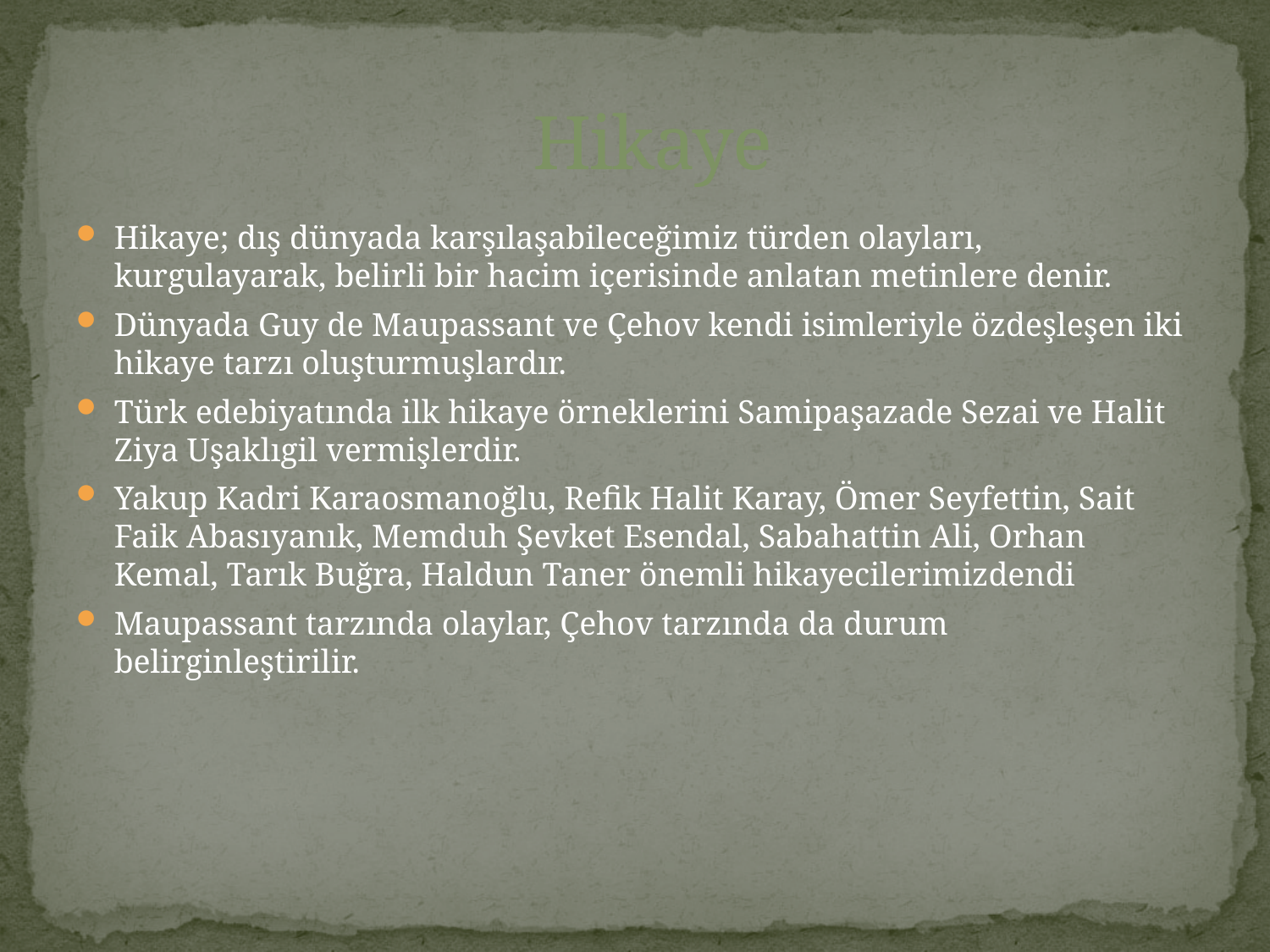

# Hikaye
Hikaye; dış dünyada karşılaşabileceğimiz türden olayları, kurgulayarak, belirli bir hacim içerisinde anlatan metinlere denir.
Dünyada Guy de Maupassant ve Çehov kendi isimleriyle özdeşleşen iki hikaye tarzı oluşturmuşlardır.
Türk edebiyatında ilk hikaye örneklerini Samipaşazade Sezai ve Halit Ziya Uşaklıgil vermişlerdir.
Yakup Kadri Karaosmanoğlu, Refik Halit Karay, Ömer Seyfettin, Sait Faik Abasıyanık, Memduh Şevket Esendal, Sabahattin Ali, Orhan Kemal, Tarık Buğra, Haldun Taner önemli hikayecilerimizdendi
Maupassant tarzında olaylar, Çehov tarzında da durum belirginleştirilir.